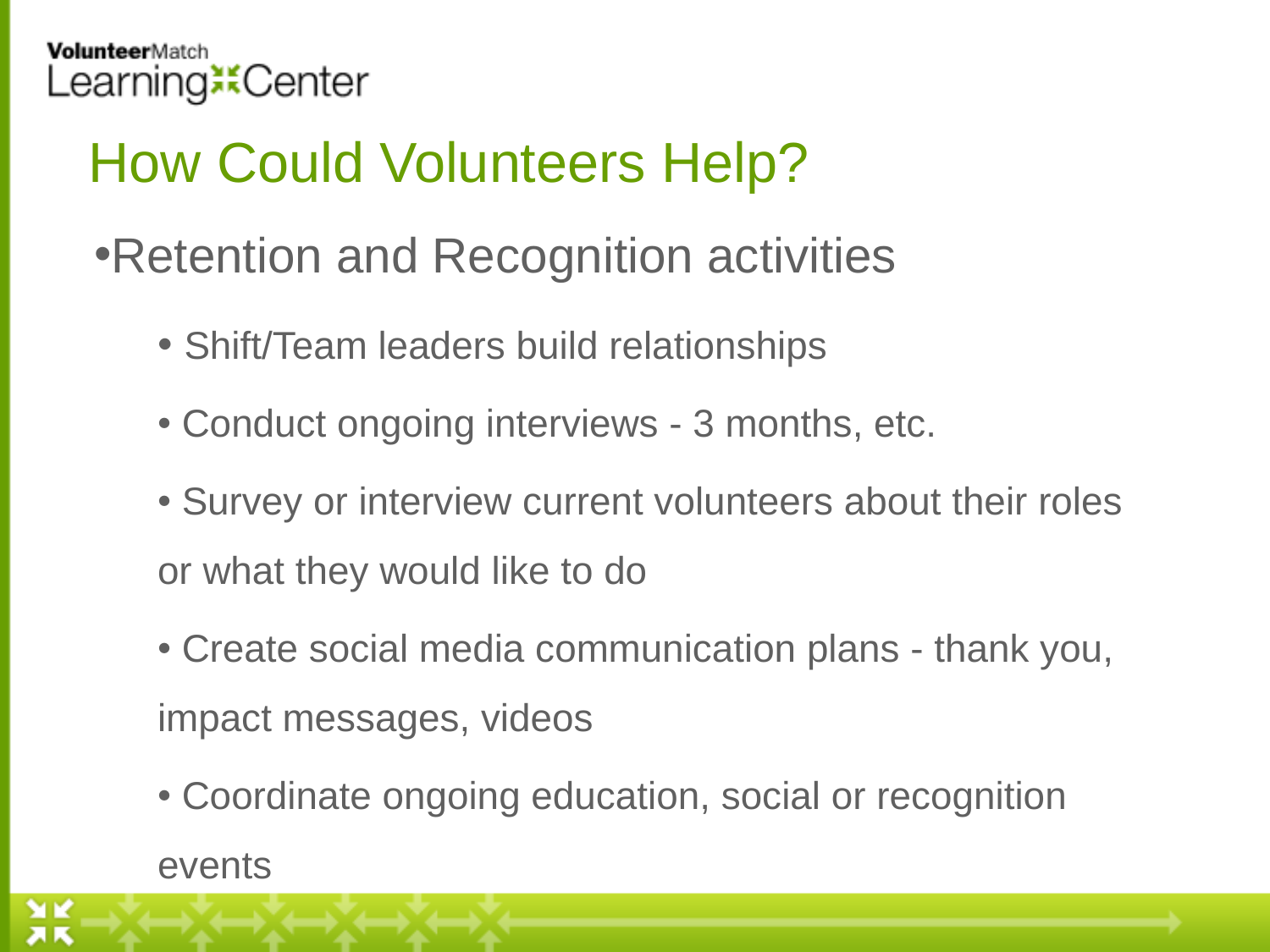

# How Could Volunteers Help?
Retention and Recognition activities
 Shift/Team leaders build relationships
 Conduct ongoing interviews - 3 months, etc.
 Survey or interview current volunteers about their roles or what they would like to do
 Create social media communication plans - thank you, impact messages, videos
 Coordinate ongoing education, social or recognition events